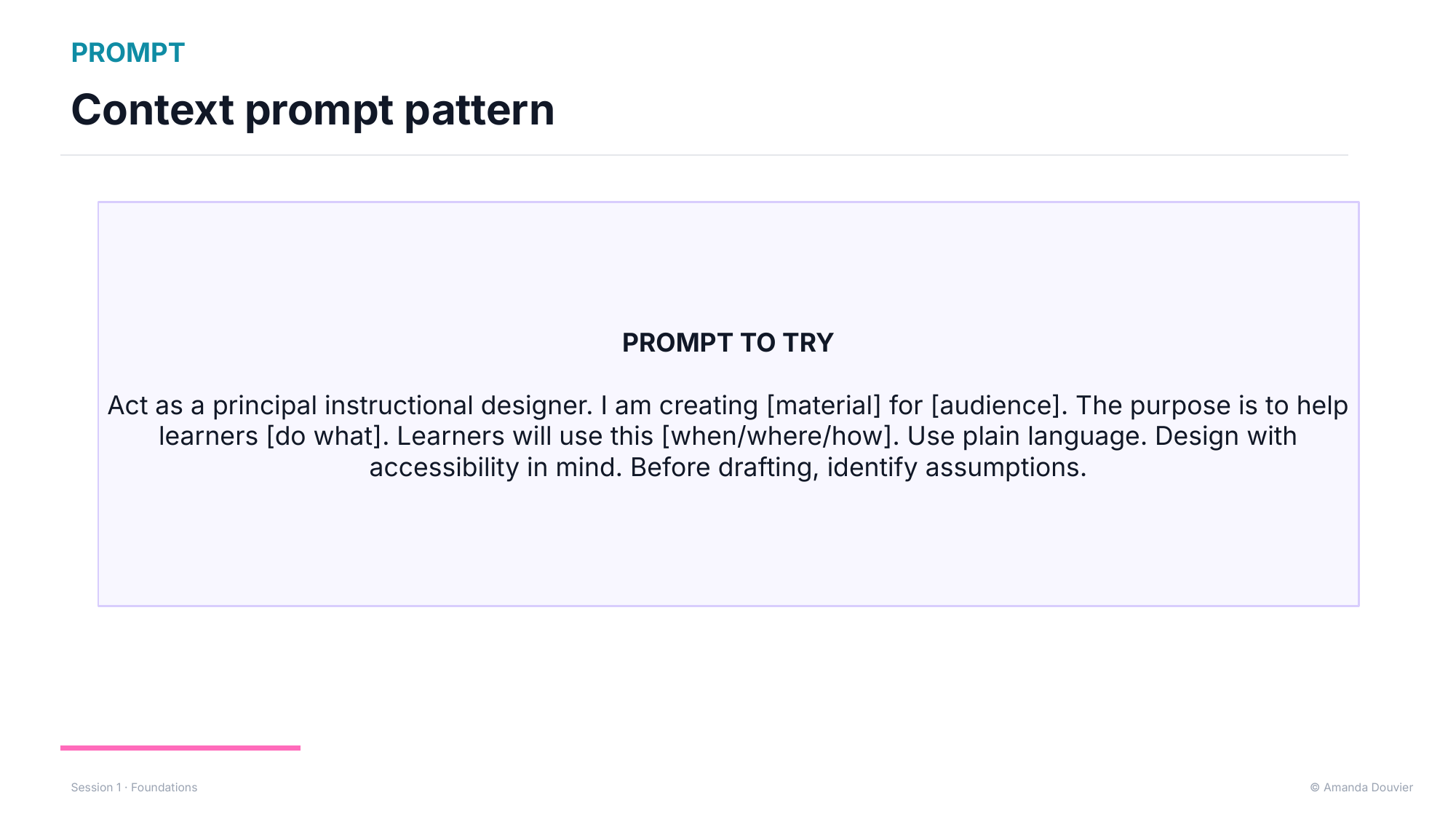

PROMPT
Context prompt pattern
PROMPT TO TRY

Act as a principal instructional designer. I am creating [material] for [audience]. The purpose is to help learners [do what]. Learners will use this [when/where/how]. Use plain language. Design with accessibility in mind. Before drafting, identify assumptions.
© Amanda Douvier
Session 1 · Foundations